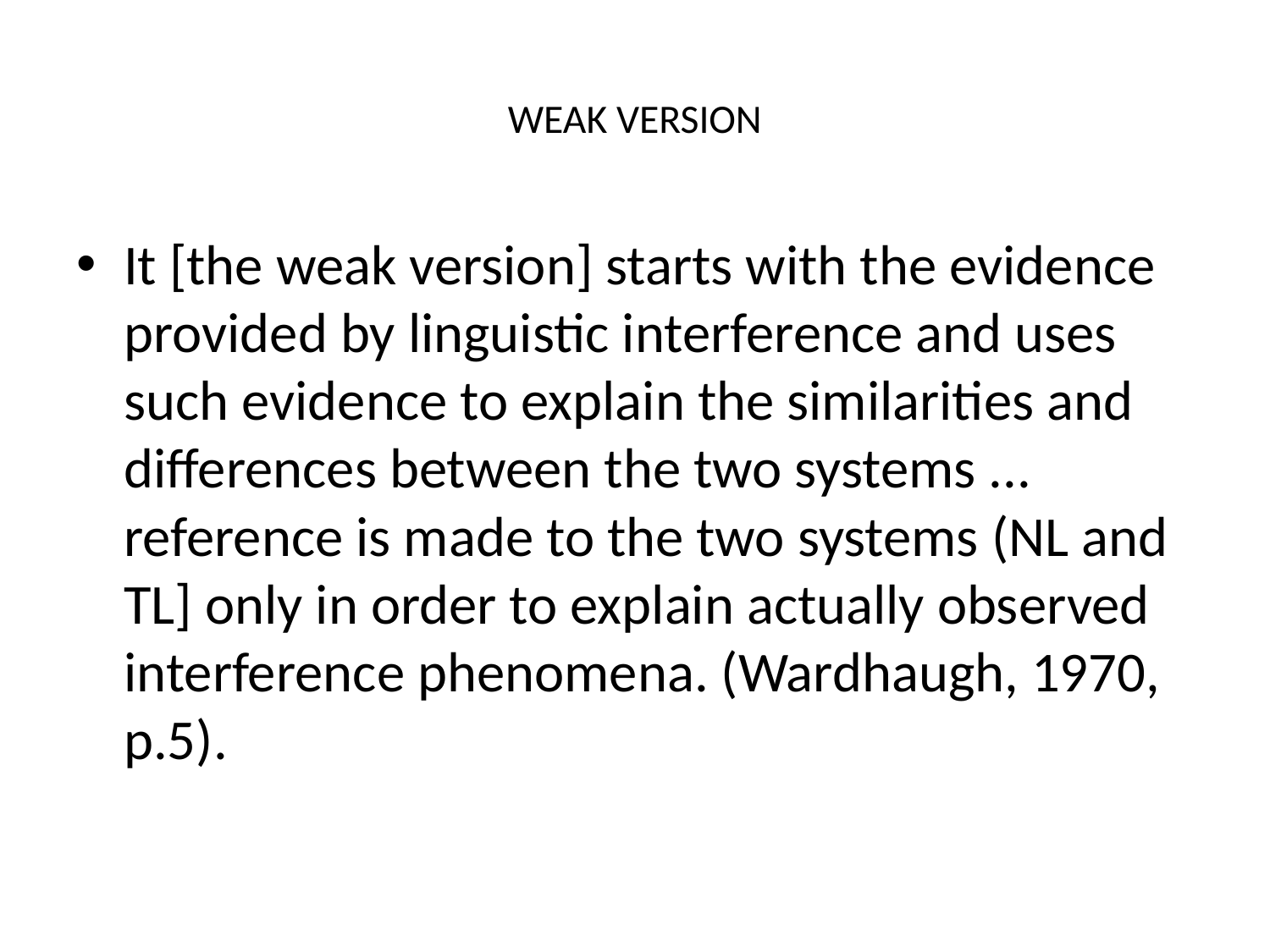

# WEAK VERSION
It [the weak version] starts with the evidence provided by linguistic interference and uses such evidence to explain the similarities and differences between the two systems ... reference is made to the two systems (NL and TL] only in order to explain actually observed interference phenomena. (Wardhaugh, 1970, p.5).